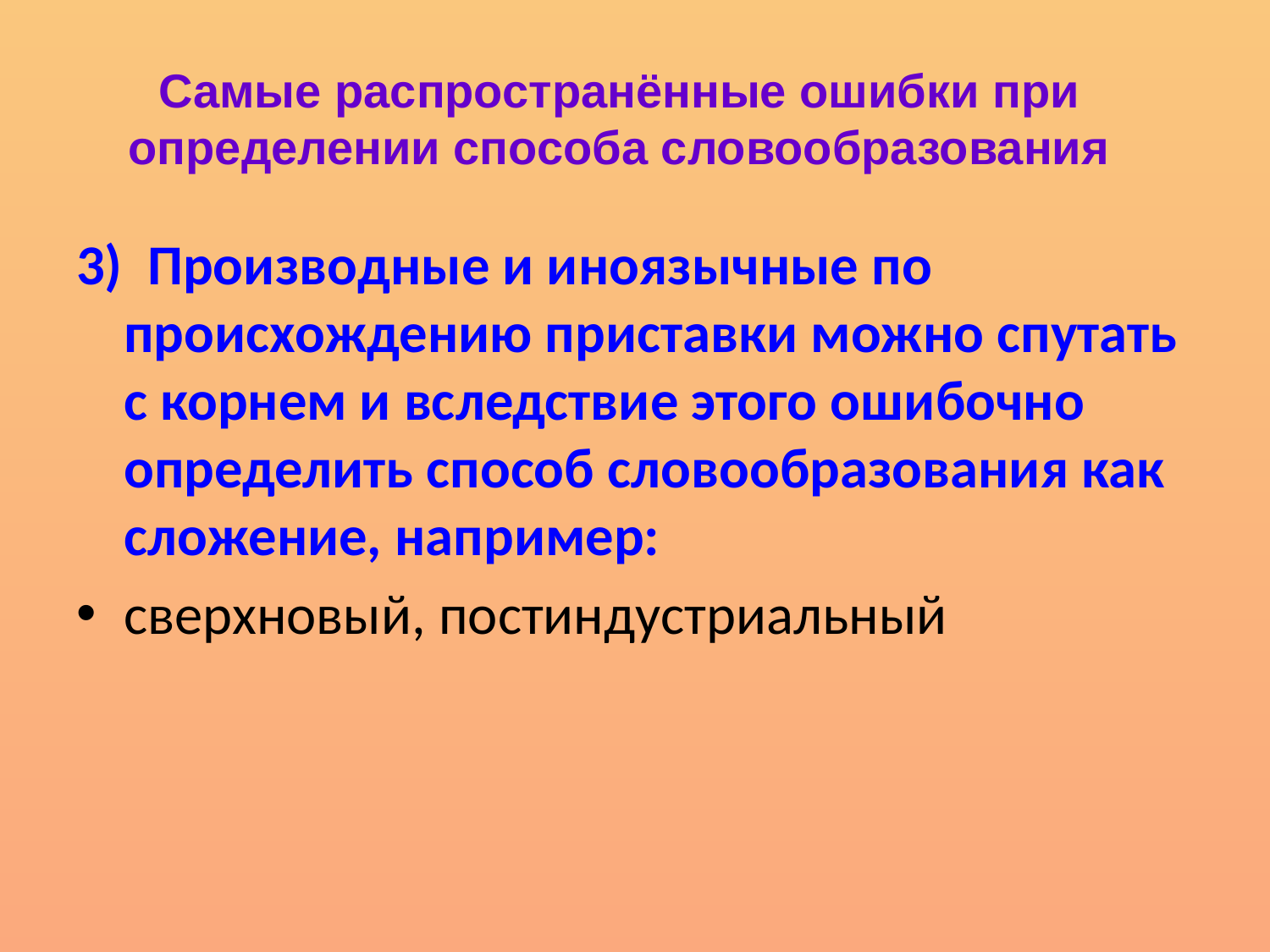

# Самые распространённые ошибки при определении способа словообразования
3)  Производные и иноязычные по происхождению приставки можно спутать с корнем и вследствие этого ошибочно определить способ словообразования как сложение, например:
сверхновый, постиндустриальный